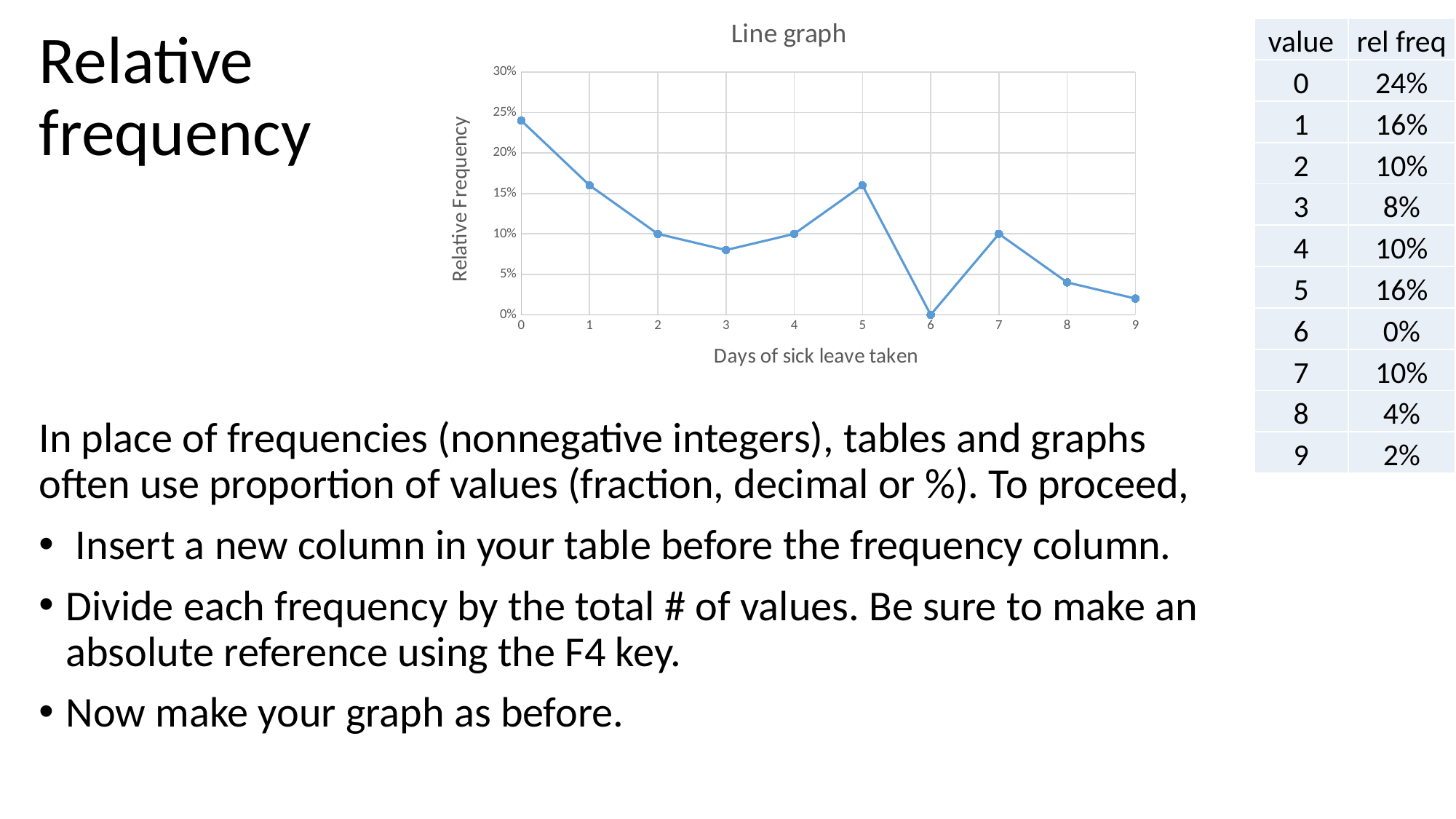

### Chart: Line graph

| Category | rel freq |
|---|---|
# Relative
frequency
| value | rel freq |
| --- | --- |
| 0 | 24% |
| 1 | 16% |
| 2 | 10% |
| 3 | 8% |
| 4 | 10% |
| 5 | 16% |
| 6 | 0% |
| 7 | 10% |
| 8 | 4% |
| 9 | 2% |
In place of frequencies (nonnegative integers), tables and graphs often use proportion of values (fraction, decimal or %). To proceed,
 Insert a new column in your table before the frequency column.
Divide each frequency by the total # of values. Be sure to make an absolute reference using the F4 key.
Now make your graph as before.